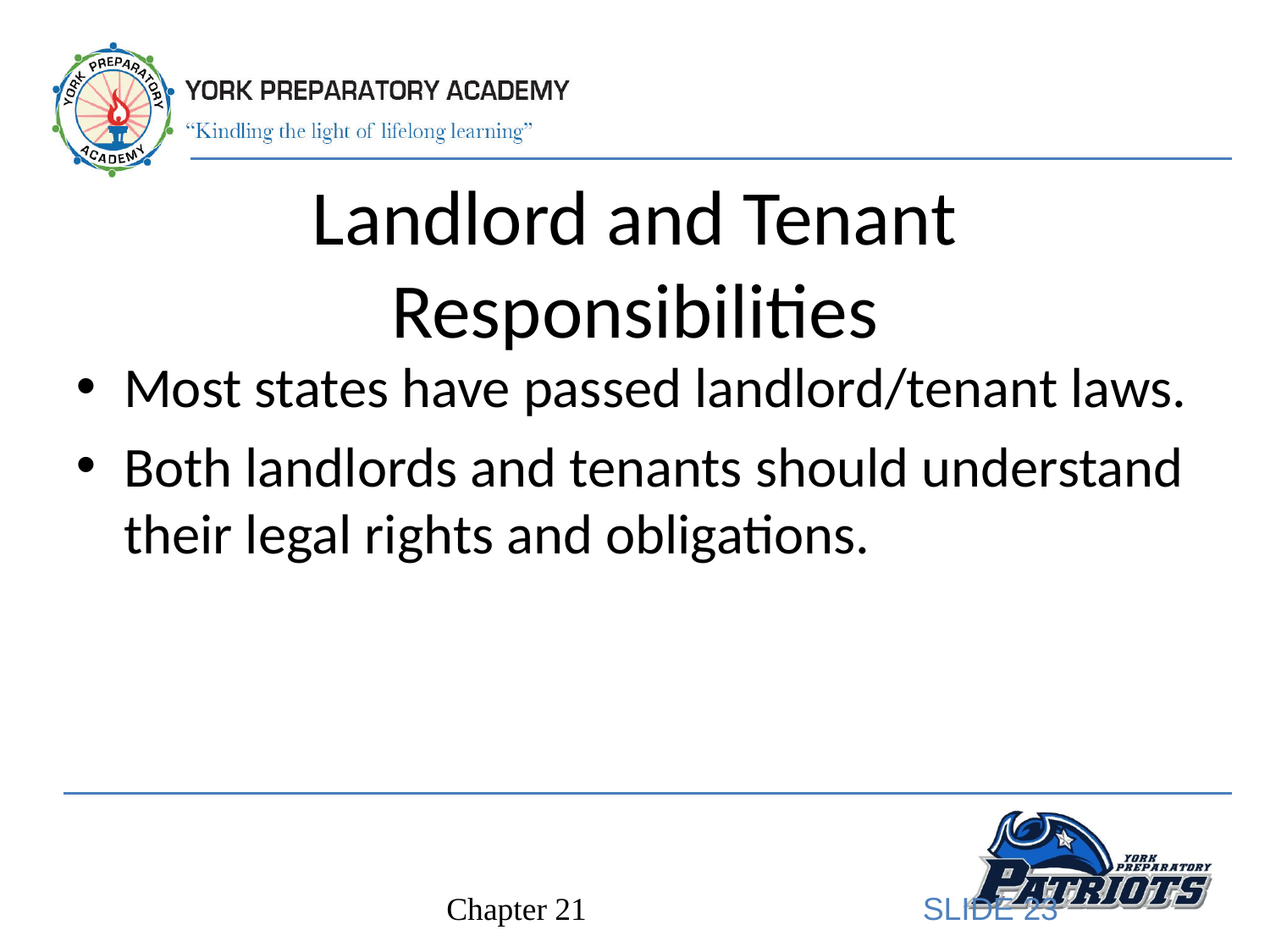

# Landlord and Tenant Responsibilities
Most states have passed landlord/tenant laws.
Both landlords and tenants should understand their legal rights and obligations.
SLIDE 23
Chapter 21